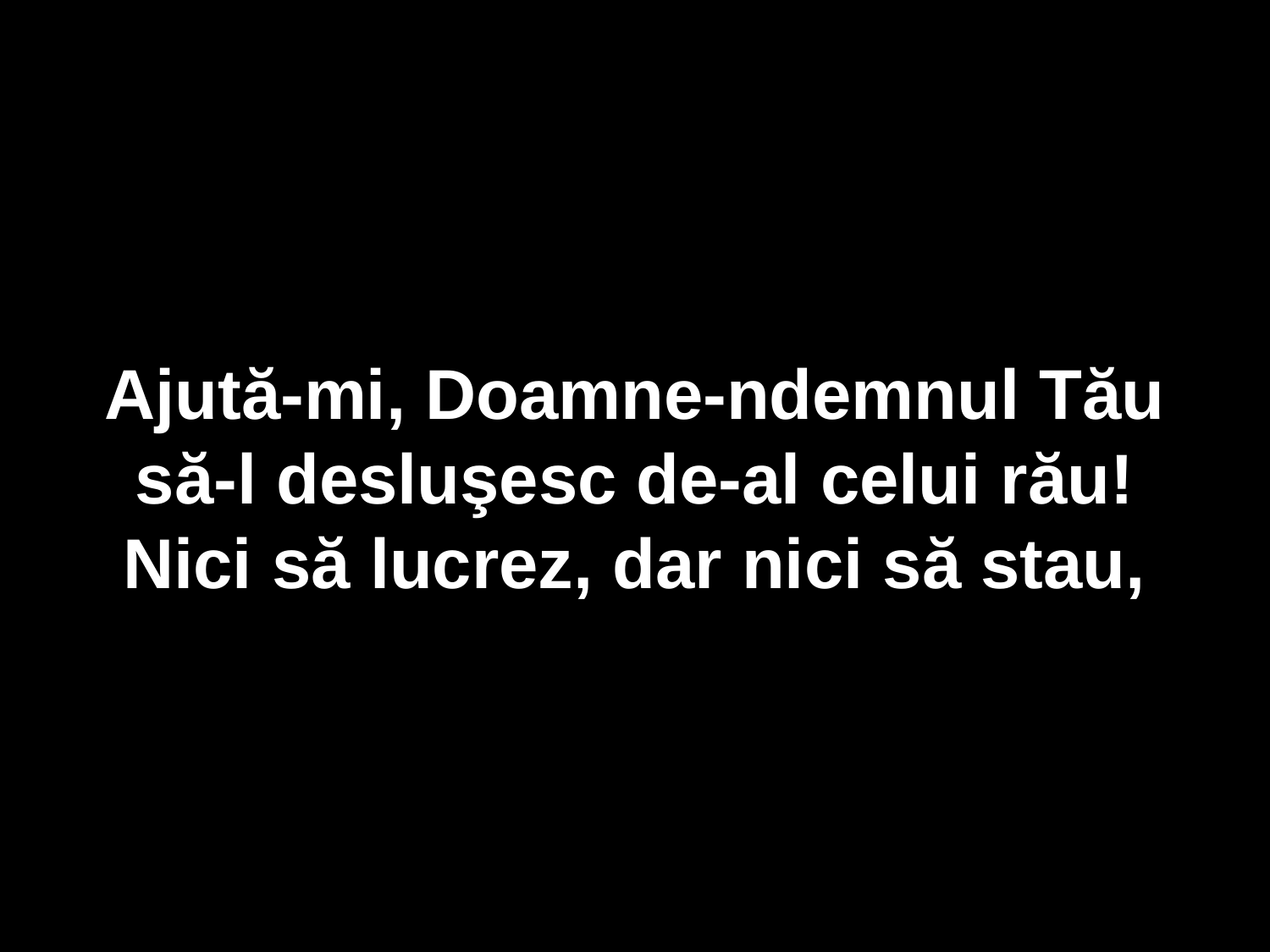

Ajută-mi, Doamne-ndemnul Tău
să-l desluşesc de-al celui rău!
Nici să lucrez, dar nici să stau,